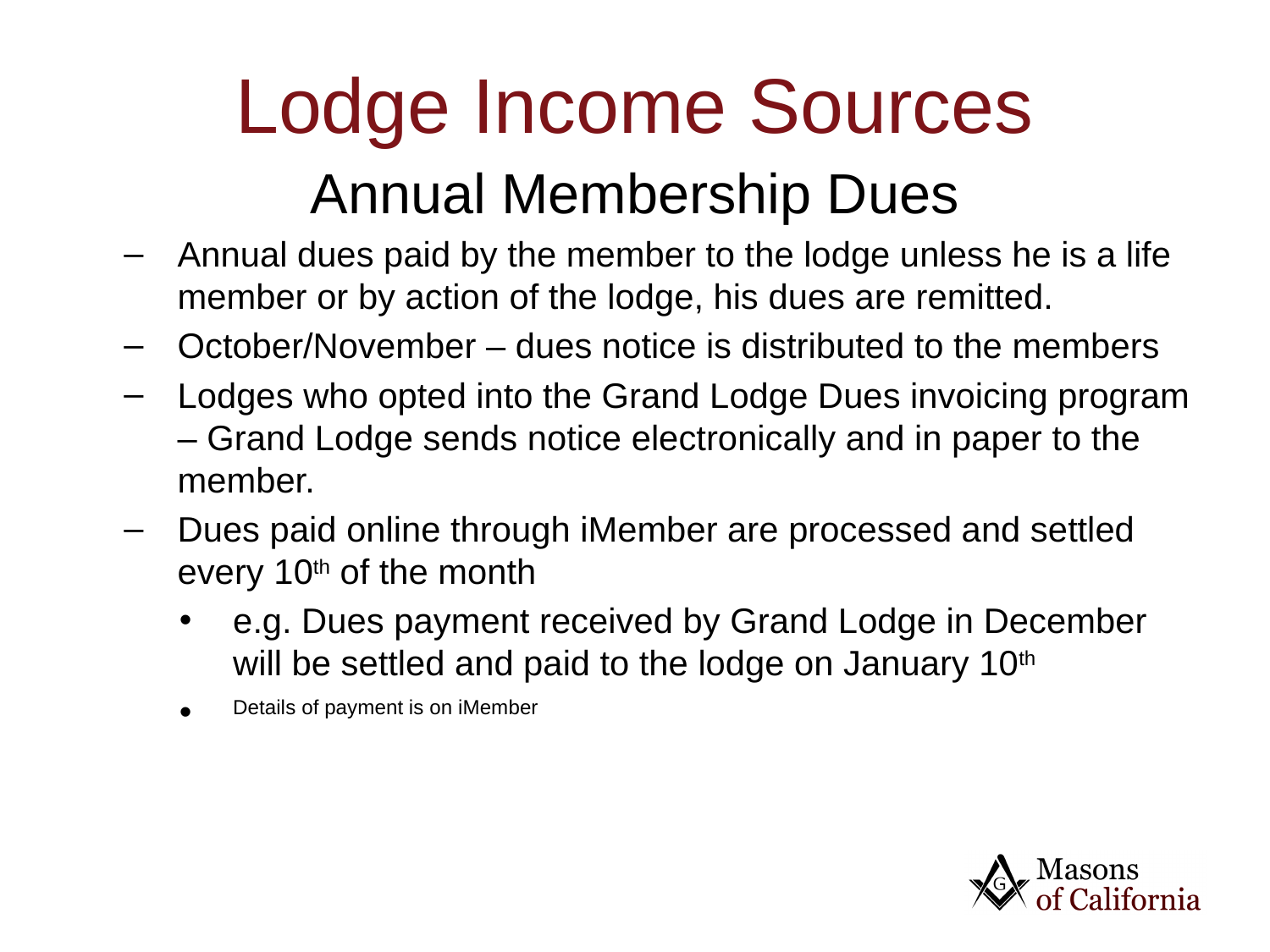

# Lodge Income Sources
Annual Membership Dues
Annual dues paid by the member to the lodge unless he is a life member or by action of the lodge, his dues are remitted.
October/November – dues notice is distributed to the members
Lodges who opted into the Grand Lodge Dues invoicing program – Grand Lodge sends notice electronically and in paper to the member.
Dues paid online through iMember are processed and settled every 10th of the month
e.g. Dues payment received by Grand Lodge in December will be settled and paid to the lodge on January 10th
Details of payment is on iMember